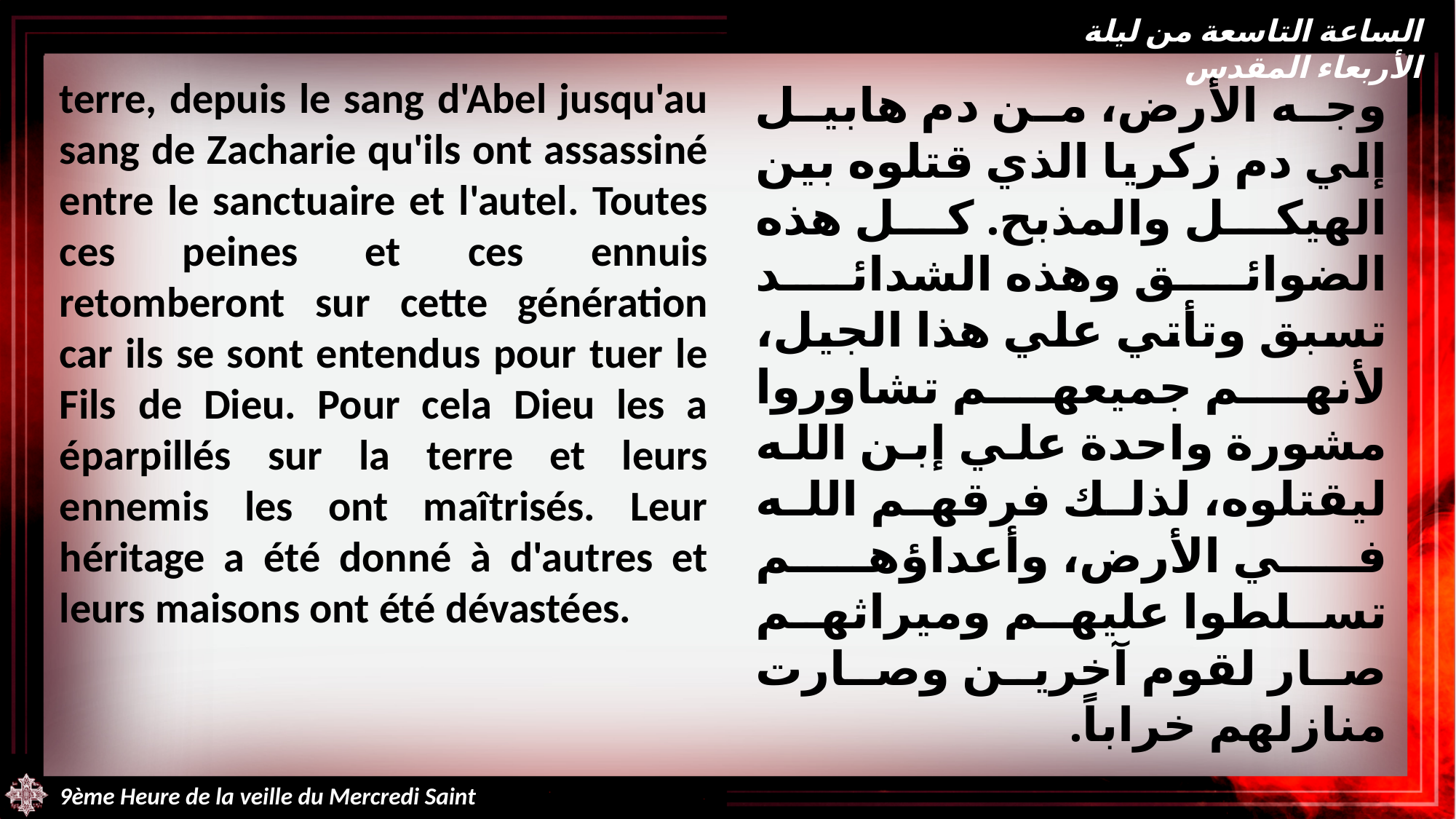

الساعة التاسعة من ليلة الأربعاء المقدس
terre, depuis le sang d'Abel jusqu'au sang de Zacharie qu'ils ont assassiné entre le sanctuaire et l'autel. Toutes ces peines et ces ennuis retomberont sur cette génération car ils se sont entendus pour tuer le Fils de Dieu. Pour cela Dieu les a éparpillés sur la terre et leurs ennemis les ont maîtrisés. Leur héritage a été donné à d'autres et leurs maisons ont été dévastées.
وجه الأرض، من دم هابيل إلي دم زكريا الذي قتلوه بين الهيكل والمذبح. كل هذه الضوائق وهذه الشدائد تسبق وتأتي علي هذا الجيل، لأنهم جميعهم تشاوروا مشورة واحدة علي إبن الله ليقتلوه، لذلك فرقهم الله في الأرض، وأعداؤهم تسلطوا عليهم وميراثهم صار لقوم آخرين وصارت منازلهم خراباً.
9ème Heure de la veille du Mercredi Saint